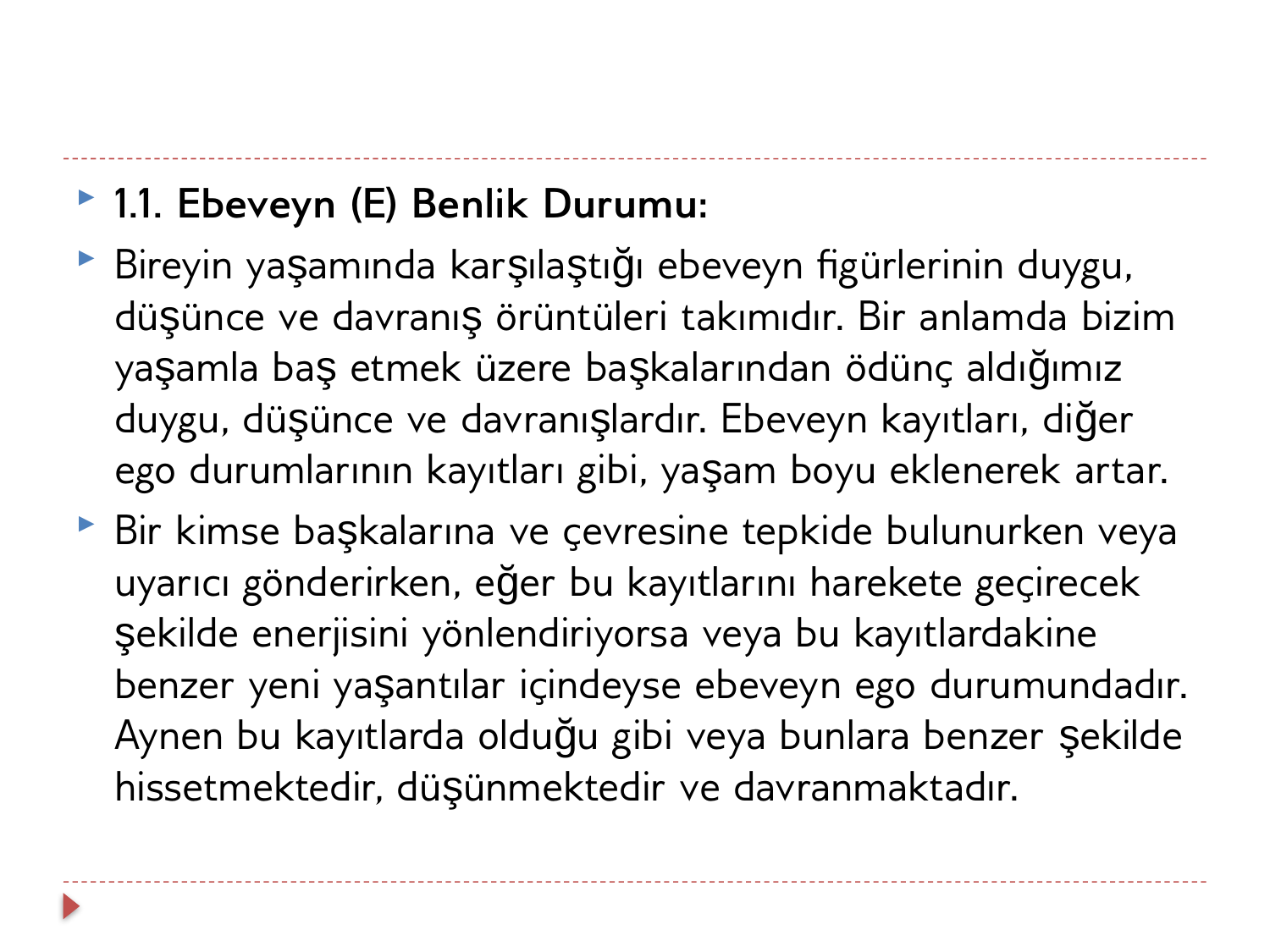

1.1. Ebeveyn (E) Benlik Durumu:
Bireyin yaşamında karşılaştığı ebeveyn figürlerinin duygu, düşünce ve davranış örüntüleri takımıdır. Bir anlamda bizim yaşamla baş etmek üzere başkalarından ödünç aldığımız duygu, düşünce ve davranışlardır. Ebeveyn kayıtları, diğer ego durumlarının kayıtları gibi, yaşam boyu eklenerek artar.
Bir kimse başkalarına ve çevresine tepkide bulunurken veya uyarıcı gönderirken, eğer bu kayıtlarını harekete geçirecek şekilde enerjisini yönlendiriyorsa veya bu kayıtlardakine benzer yeni yaşantılar içindeyse ebeveyn ego durumundadır. Aynen bu kayıtlarda olduğu gibi veya bunlara benzer şekilde hissetmektedir, düşünmektedir ve davranmaktadır.